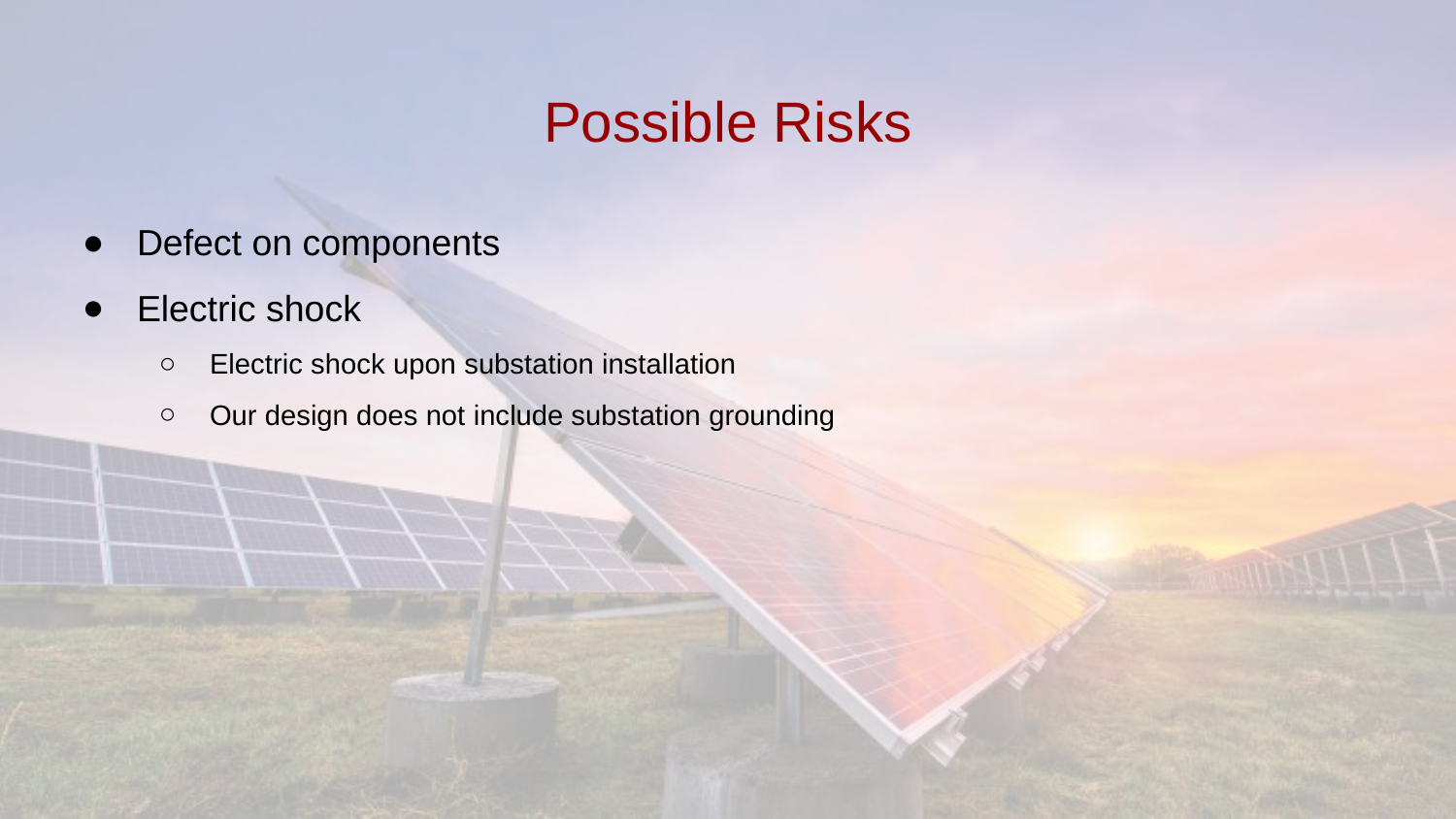

# Possible Risks
Defect on components
Electric shock
Electric shock upon substation installation
Our design does not include substation grounding